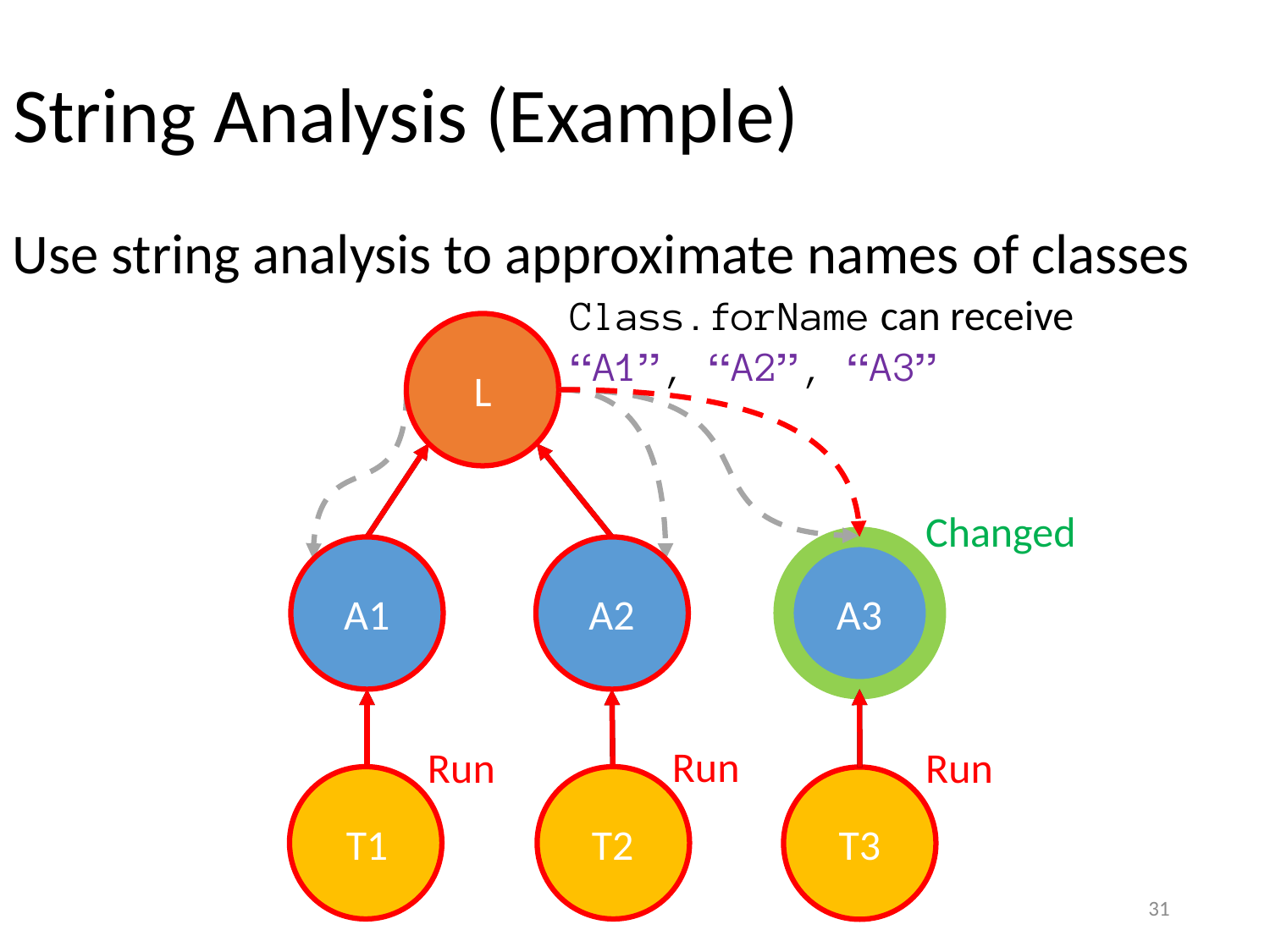

# String Analysis (Example)
Use string analysis to approximate names of classes
Class.forName can receive “A1”, “A2”, “A3”
L

Changed
A1
A2

A3

Run
Run
Run

T1
T2
T3

31